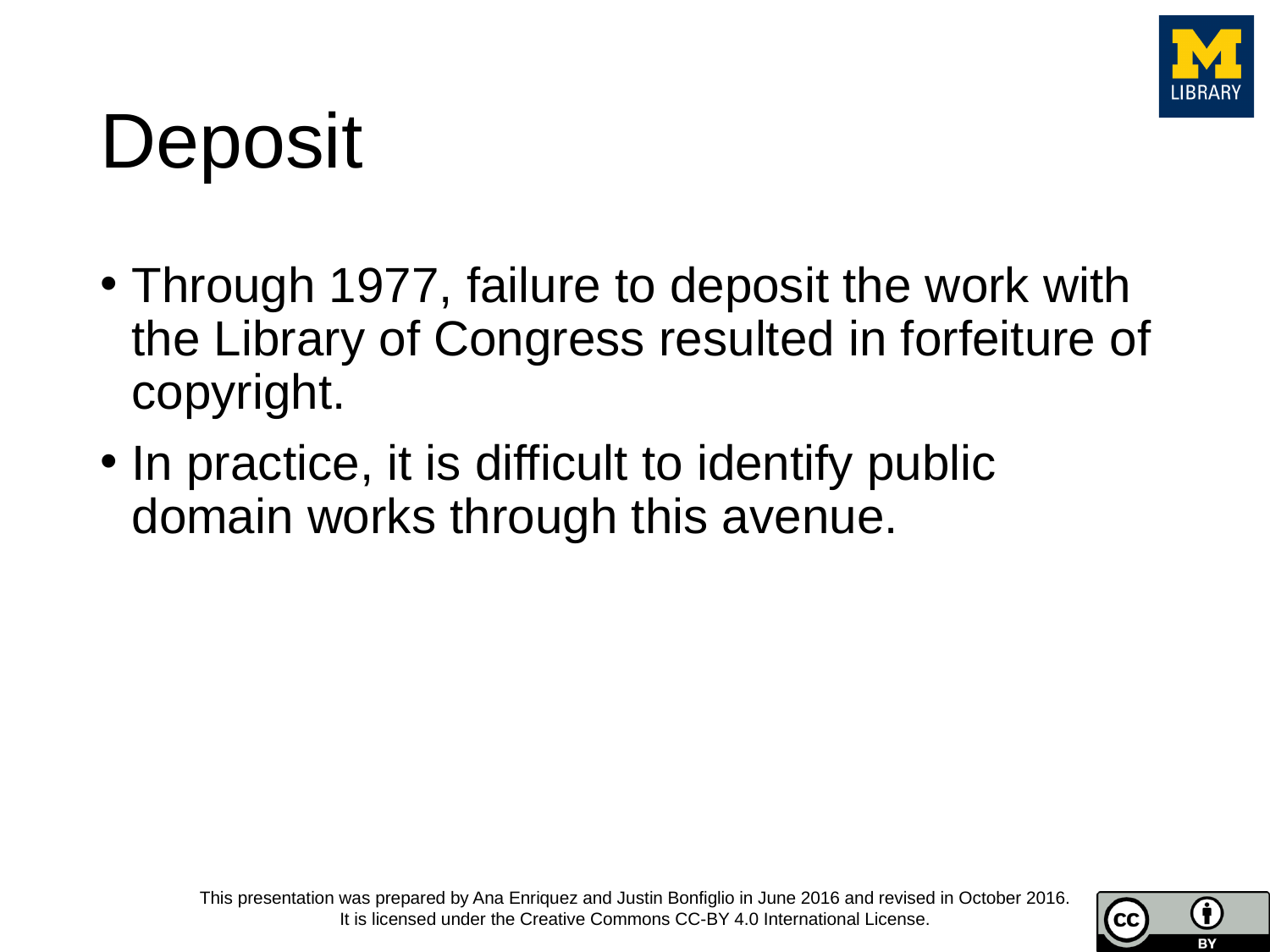

# Deposit
Through 1977, failure to deposit the work with the Library of Congress resulted in forfeiture of copyright.
In practice, it is difficult to identify public domain works through this avenue.